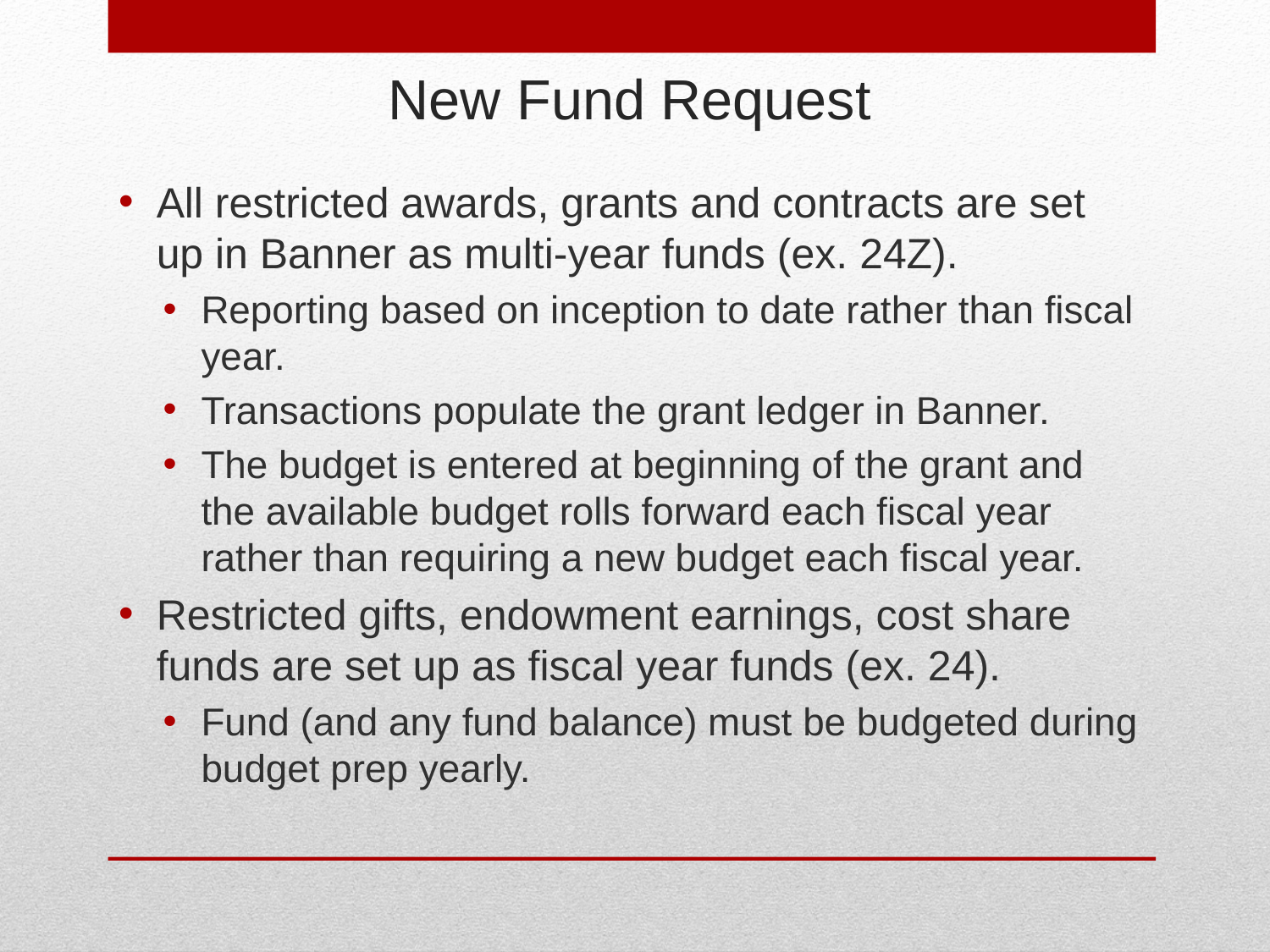

# New Fund Request
All restricted awards, grants and contracts are set up in Banner as multi-year funds (ex. 24Z).
Reporting based on inception to date rather than fiscal year.
Transactions populate the grant ledger in Banner.
The budget is entered at beginning of the grant and the available budget rolls forward each fiscal year rather than requiring a new budget each fiscal year.
Restricted gifts, endowment earnings, cost share funds are set up as fiscal year funds (ex. 24).
Fund (and any fund balance) must be budgeted during budget prep yearly.